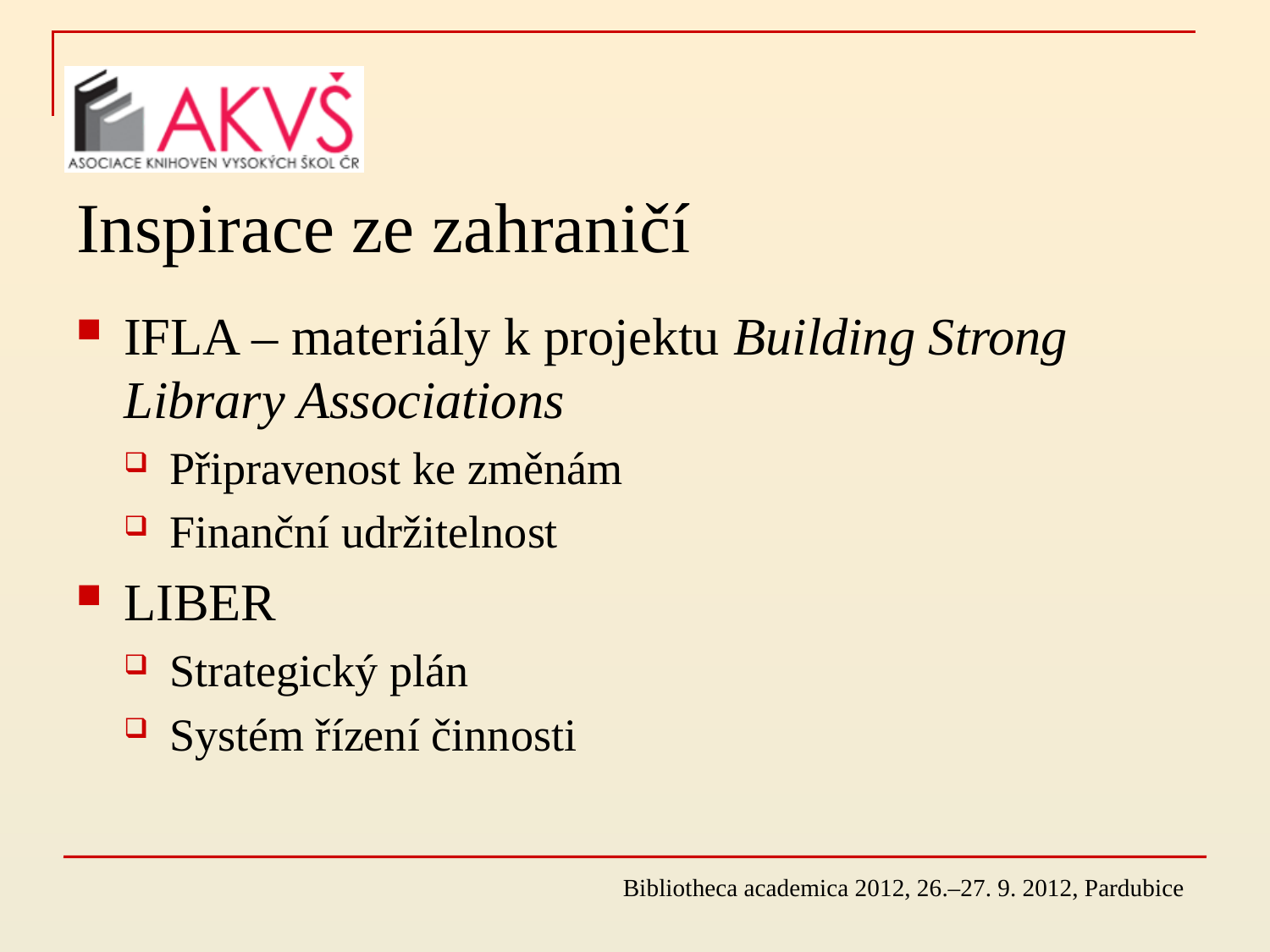

# Inspirace ze zahraničí
IFLA – materiály k projektu Building Strong Library Associations
Připravenost ke změnám
Finanční udržitelnost
LIBER
Strategický plán
Systém řízení činnosti

Bibliotheca academica 2012, 26.–27. 9. 2012, Pardubice